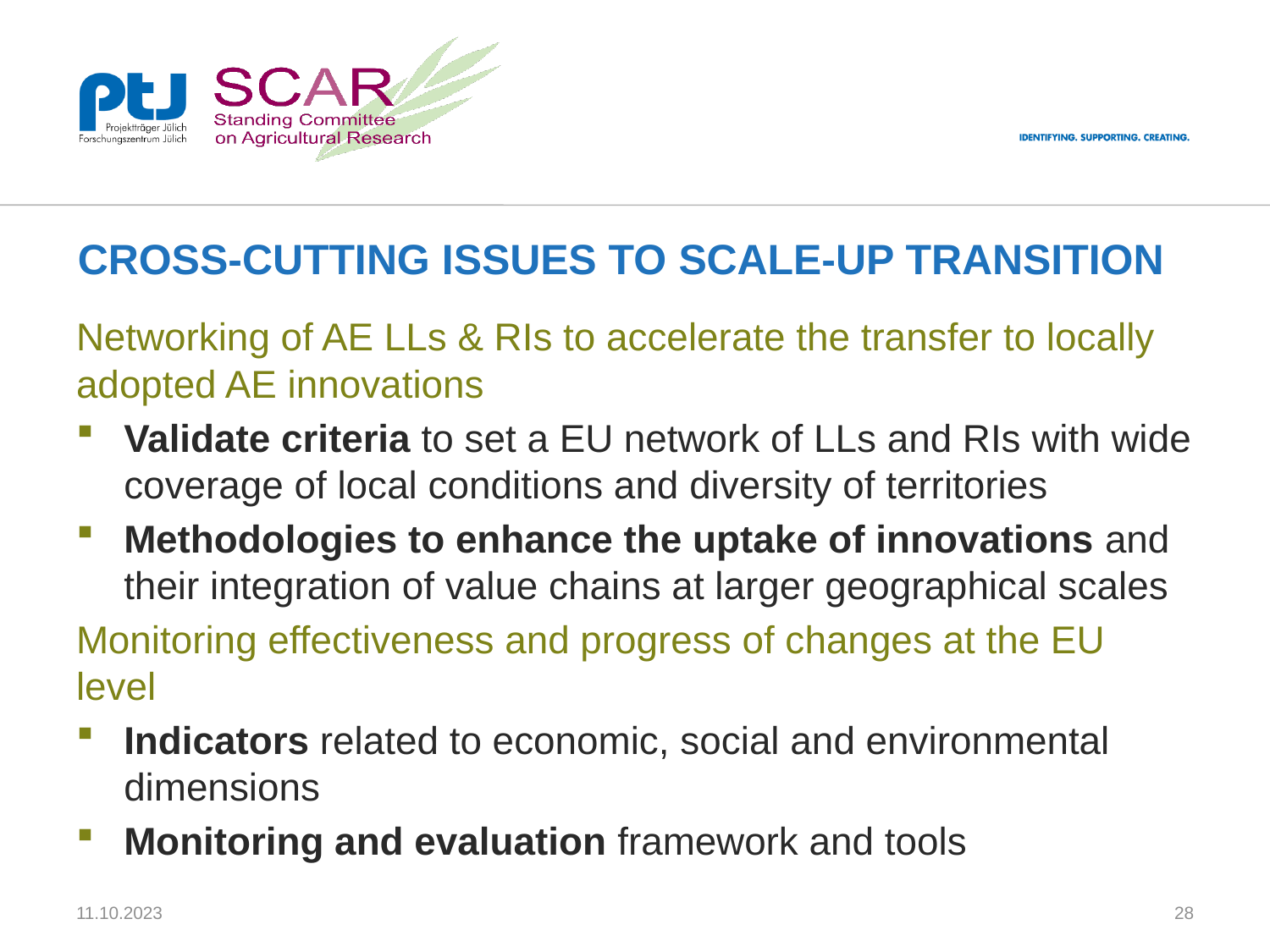

# cross-cutting issues to scale-up transition
Networking of AE LLs & RIs to accelerate the transfer to locally adopted AE innovations
Validate criteria to set a EU network of LLs and RIs with wide coverage of local conditions and diversity of territories
Methodologies to enhance the uptake of innovations and their integration of value chains at larger geographical scales
Monitoring effectiveness and progress of changes at the EU level
Indicators related to economic, social and environmental dimensions
Monitoring and evaluation framework and tools
11.10.2023
28